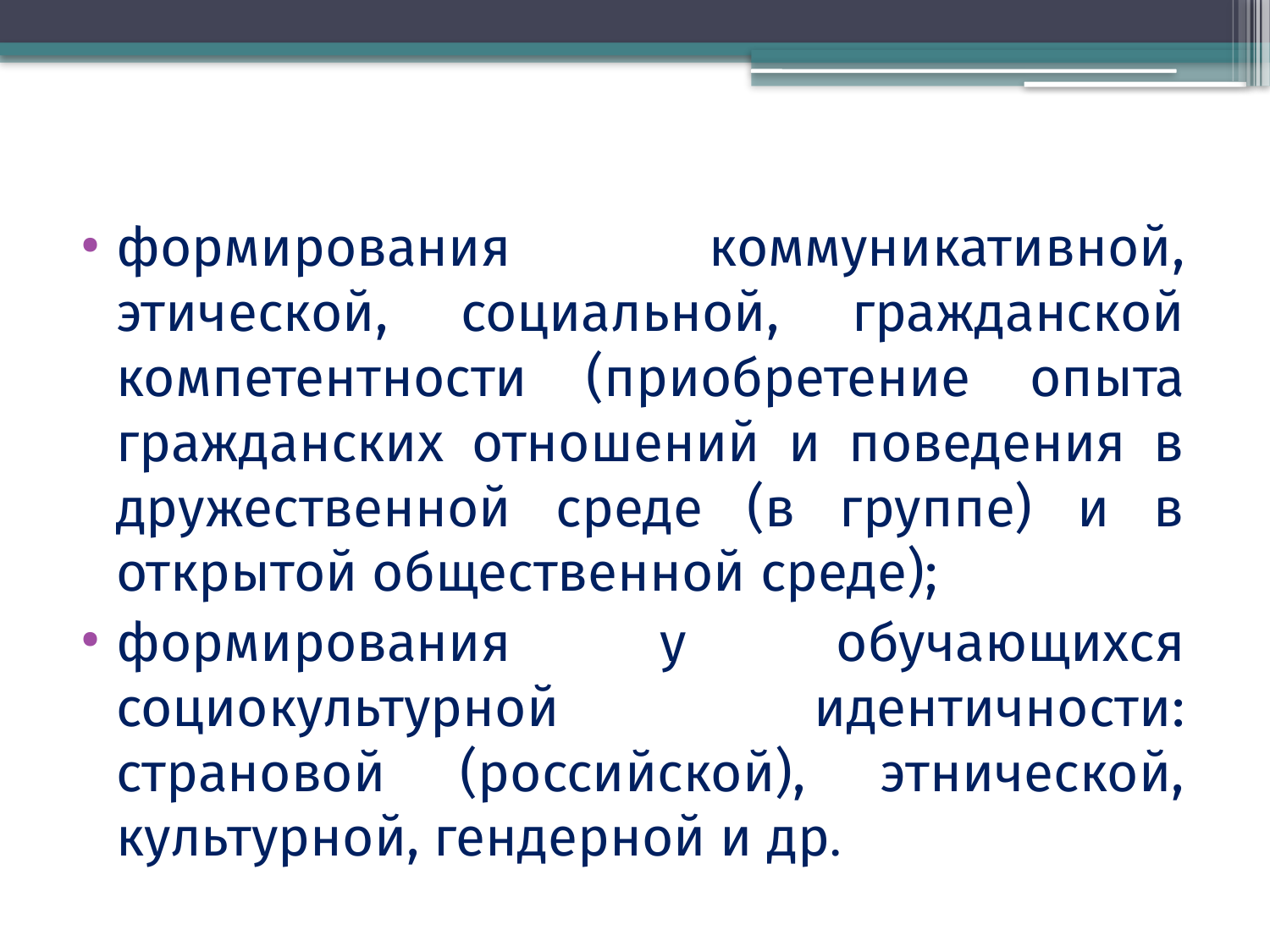

#
формирования коммуникативной, этической, социальной, гражданской компетентности (приобретение опыта гражданских отношений и поведения в дружественной среде (в группе) и в открытой общественной среде);
формирования у обучающихся социокультурной идентичности: страновой (российской), этнической, культурной, гендерной и др.